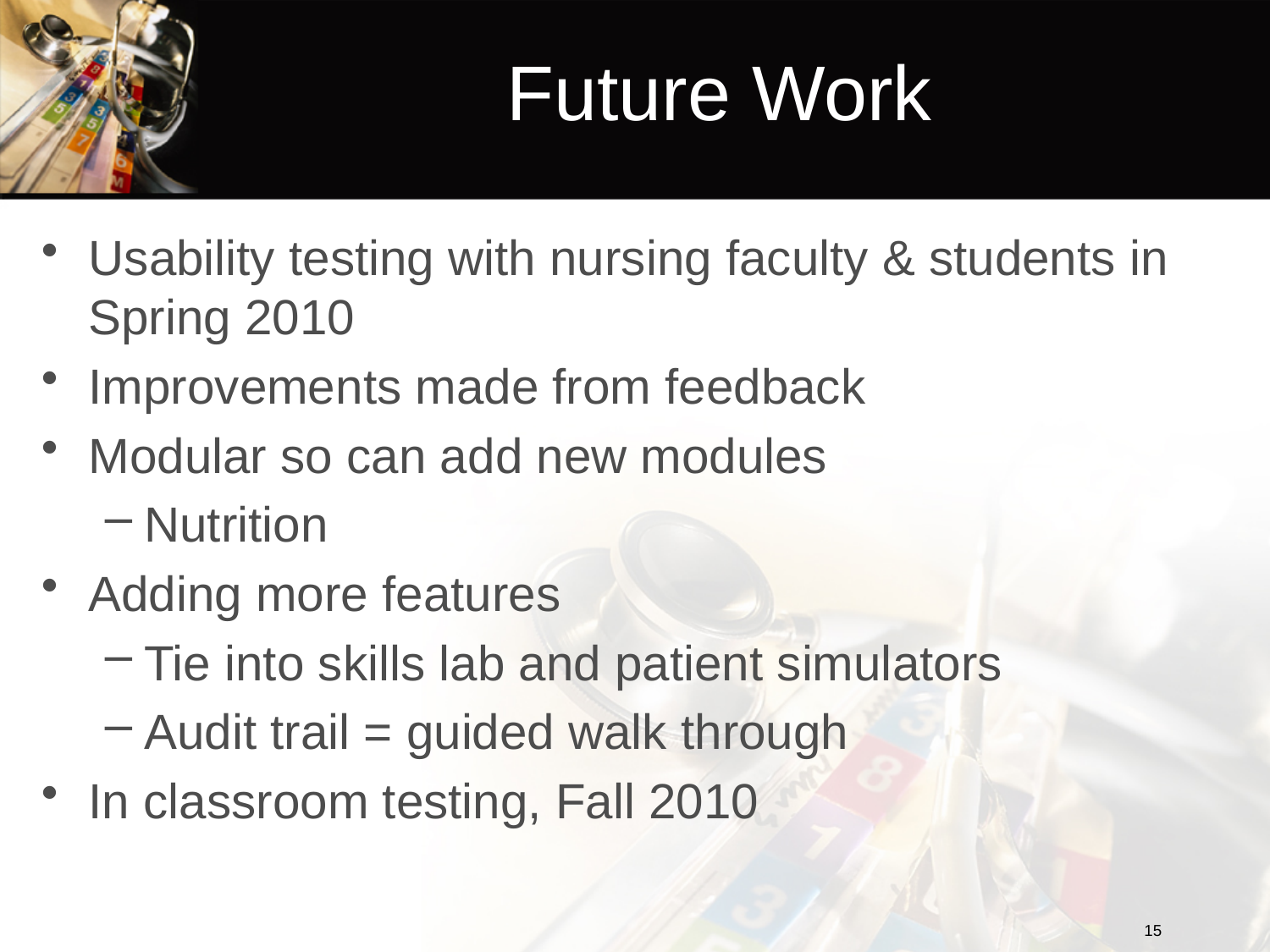

# Future Work
Usability testing with nursing faculty & students in Spring 2010
Improvements made from feedback
Modular so can add new modules
Nutrition
Adding more features
Tie into skills lab and patient simulators
Audit trail = guided walk through
In classroom testing, Fall 2010
15